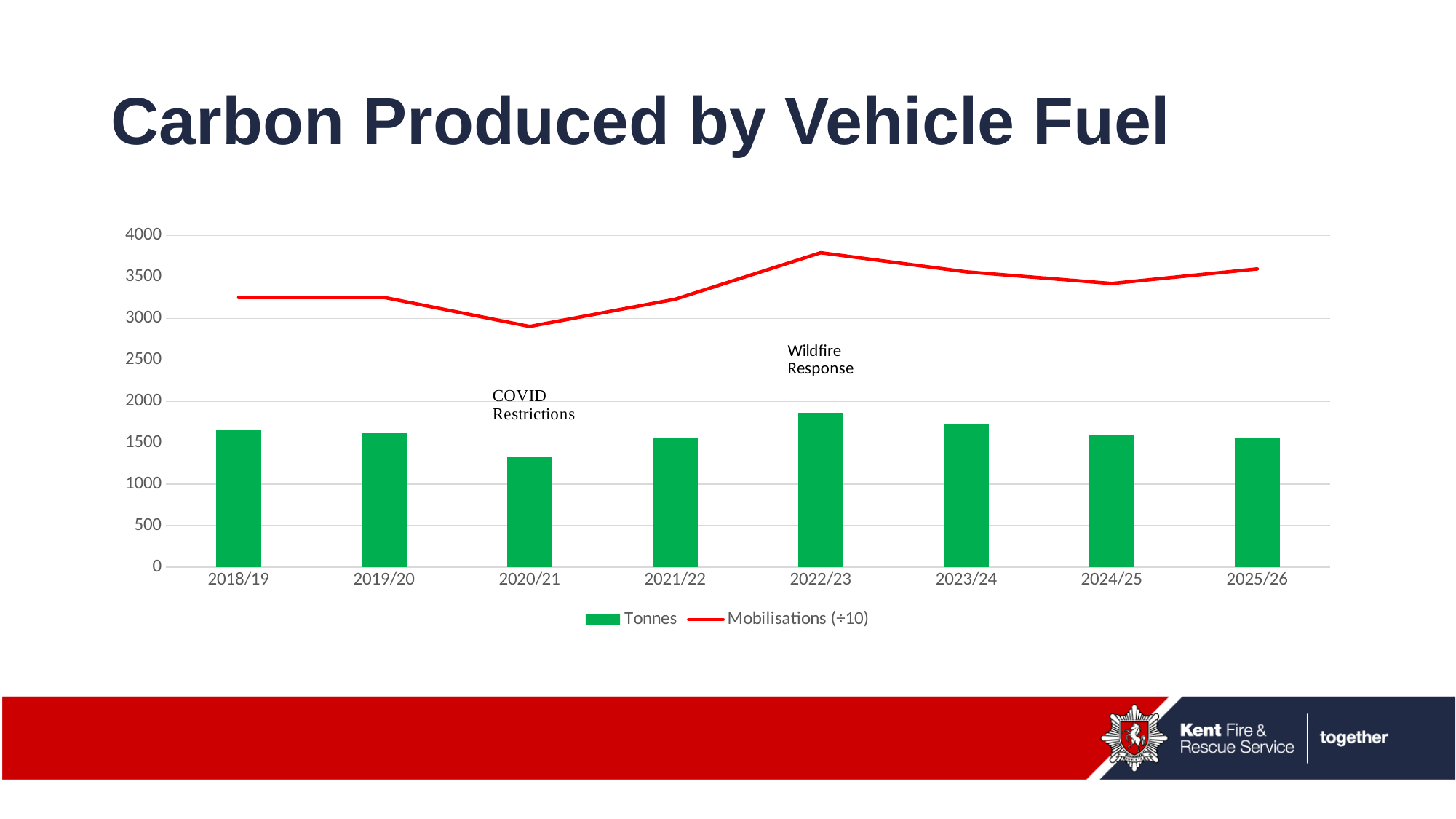

# Carbon Produced by Vehicle Fuel

### Chart

| Category | Tonnes | Mobilisations (÷10) |
|---|---|---|
| 2018/19 | 1663.0 | 3252.0 |
| 2019/20 | 1618.0 | 3253.0 |
| 2020/21 | 1330.0 | 2903.0 |
| 2021/22 | 1561.0 | 3231.0 |
| 2022/23 | 1861.0 | 3792.0 |
| 2023/24 | 1724.0 | 3562.0 |
| 2024/25 | 1601.0 | 3421.0 |
| 2025/26 | 1560.0 | 3597.0 |